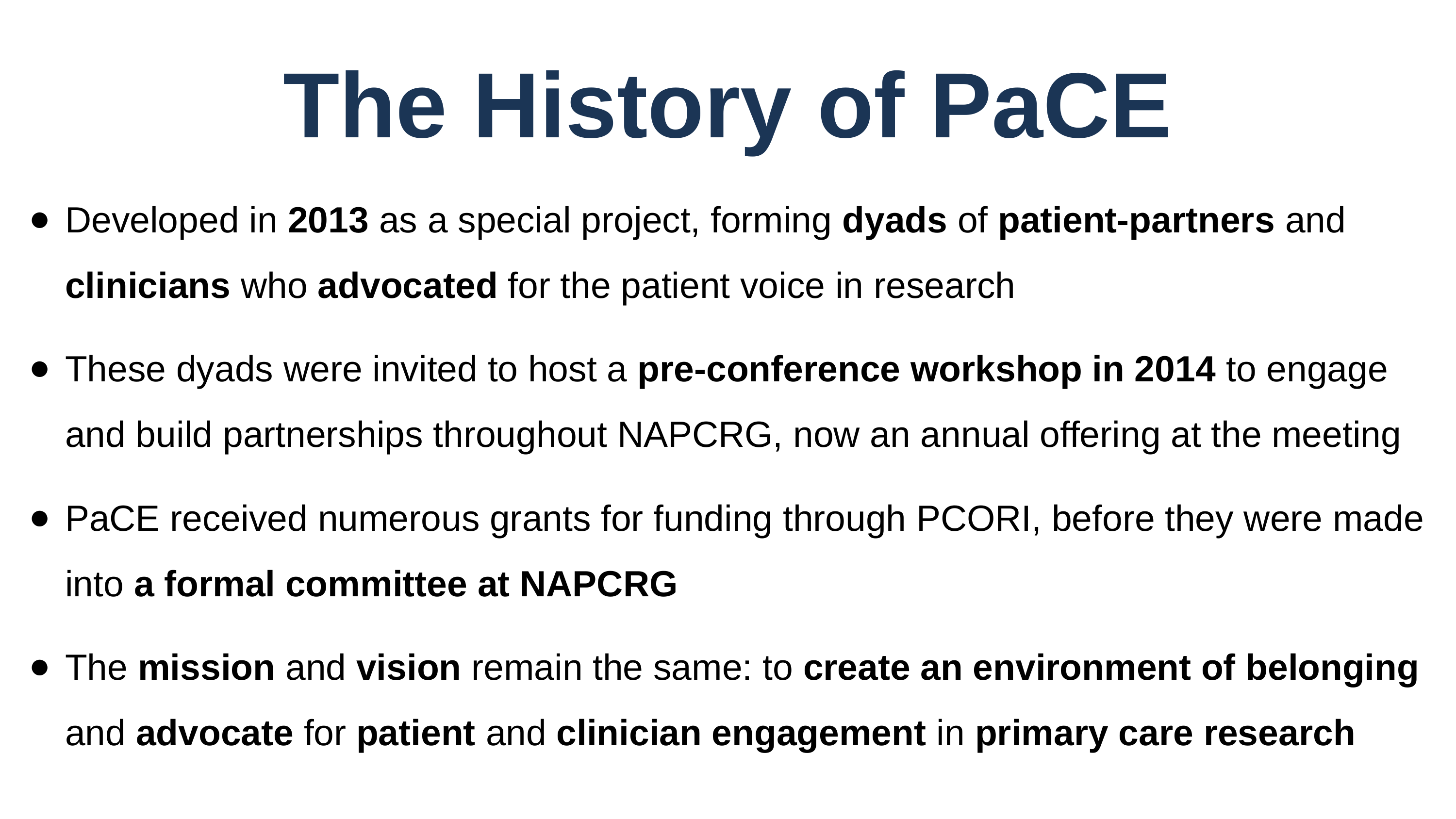

The History of PaCE
Developed in 2013 as a special project, forming dyads of patient-partners and clinicians who advocated for the patient voice in research

These dyads were invited to host a pre-conference workshop in 2014 to engage and build partnerships throughout NAPCRG, now an annual offering at the meeting

PaCE received numerous grants for funding through PCORI, before they were made into a formal committee at NAPCRG

The mission and vision remain the same: to create an environment of belonging and advocate for patient and clinician engagement in primary care research